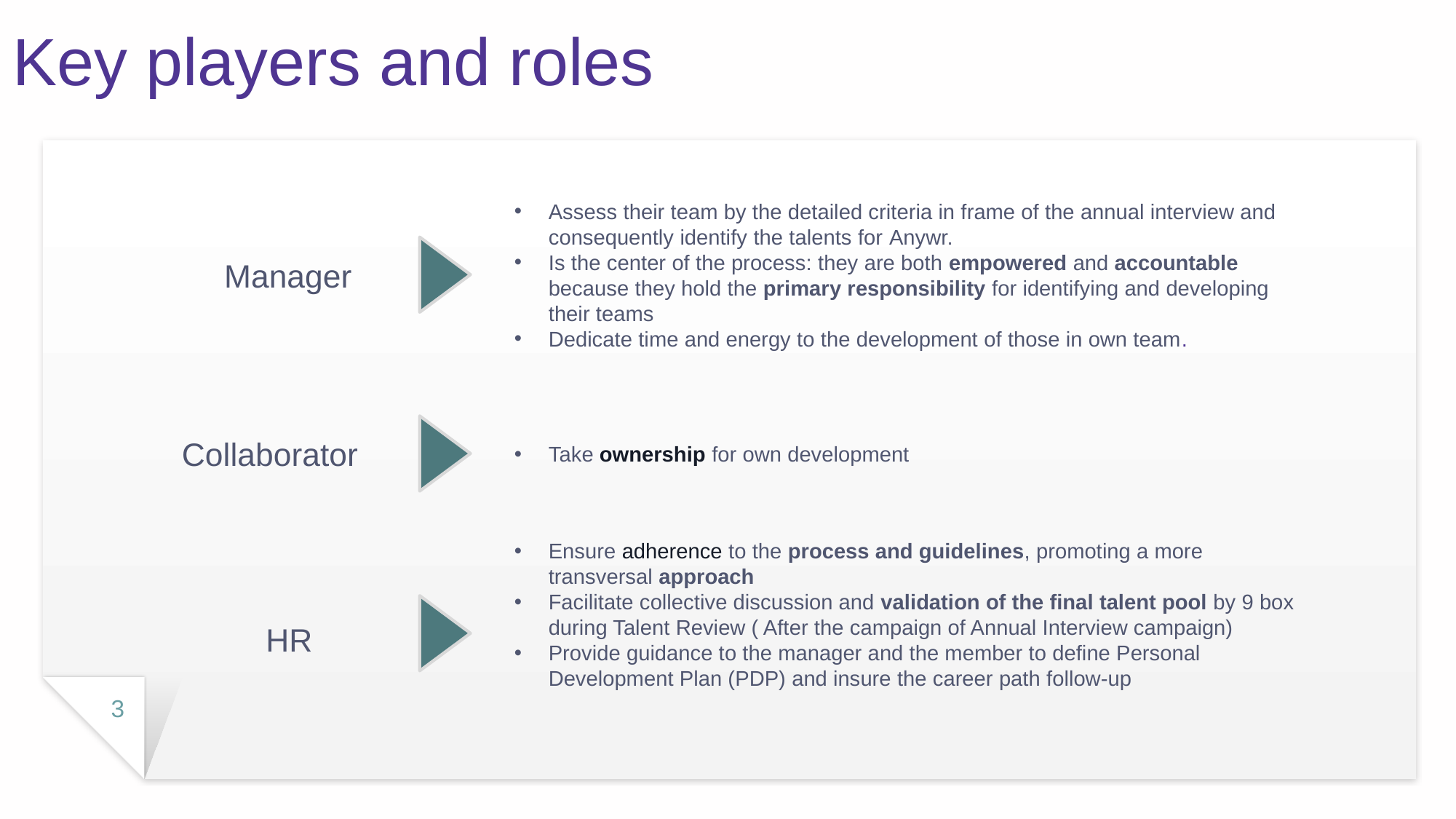

# Key players and roles
Manager
Assess their team by the detailed criteria in frame of the annual interview and consequently identify the talents for Anywr.
Is the center of the process: they are both empowered and accountable because they hold the primary responsibility for identifying and developing their teams
Dedicate time and energy to the development of those in own team.

Collaborator
Take ownership for own development

Ensure adherence to the process and guidelines, promoting a more transversal approach
Facilitate collective discussion and validation of the final talent pool by 9 box during Talent Review ( After the campaign of Annual Interview campaign)
Provide guidance to the manager and the member to define Personal Development Plan (PDP) and insure the career path follow-up
HR

3